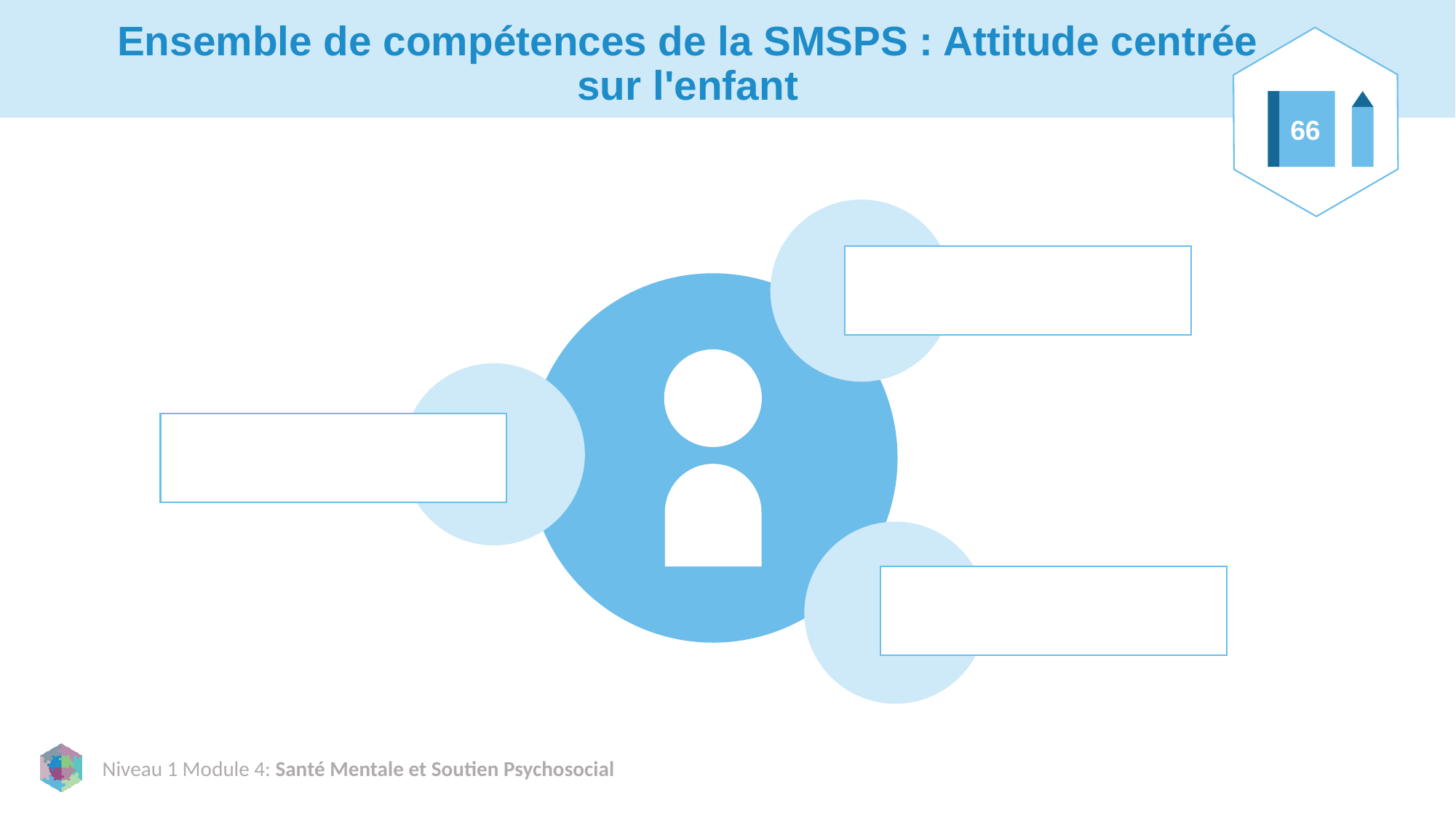

# Ensemble de compétences de la SMSPS : Attitude centrée sur l'enfant

66